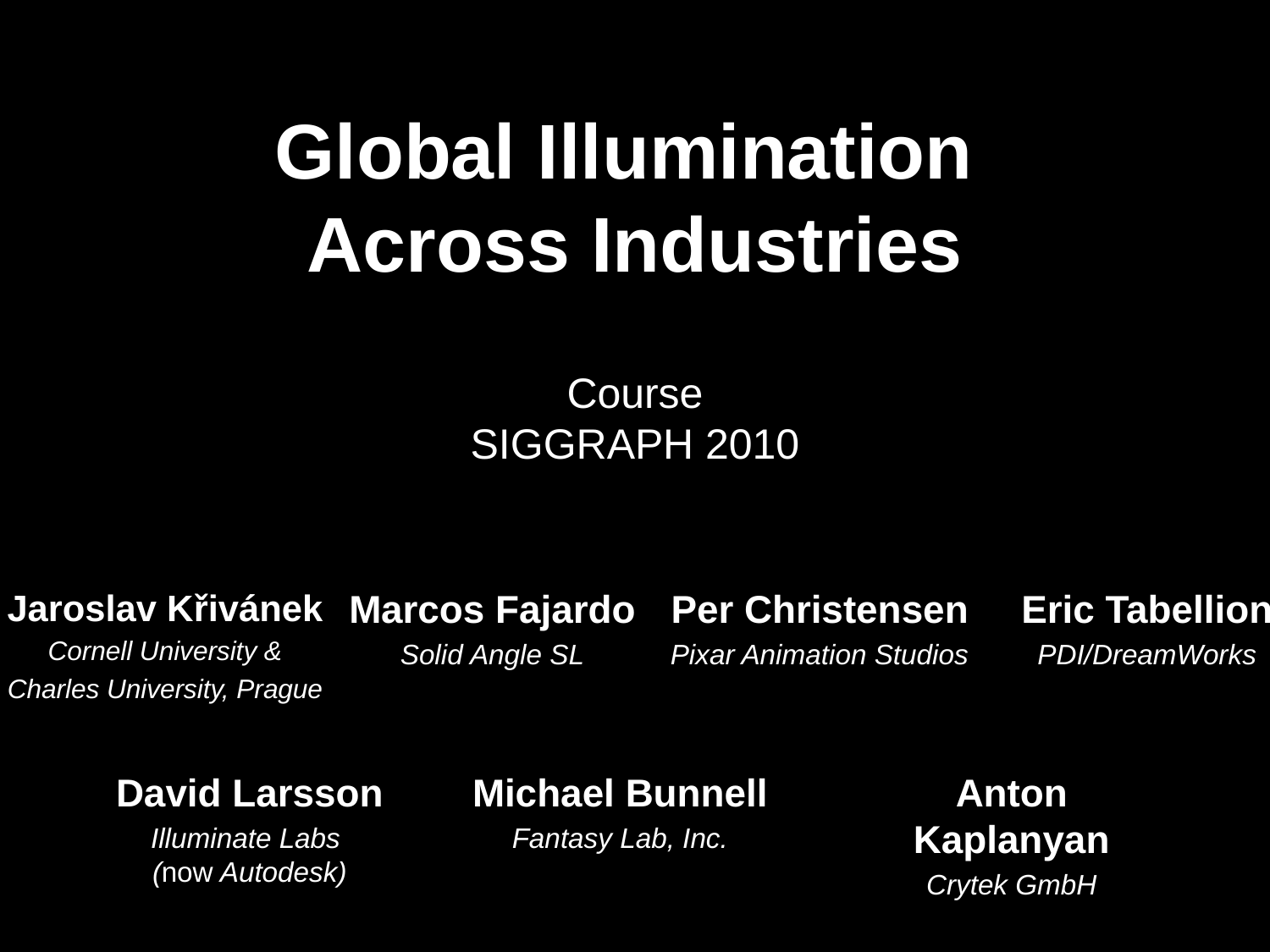

# Global Illumination Across Industries

Course
SIGGRAPH 2010
Jaroslav Křivánek
Cornell University &
Charles University, Prague
Marcos Fajardo
Solid Angle SL
Per Christensen
Pixar Animation Studios
Eric Tabellion
PDI/DreamWorks
David Larsson
Illuminate Labs
(now Autodesk)
Michael Bunnell
Fantasy Lab, Inc.
Anton Kaplanyan
Crytek GmbH